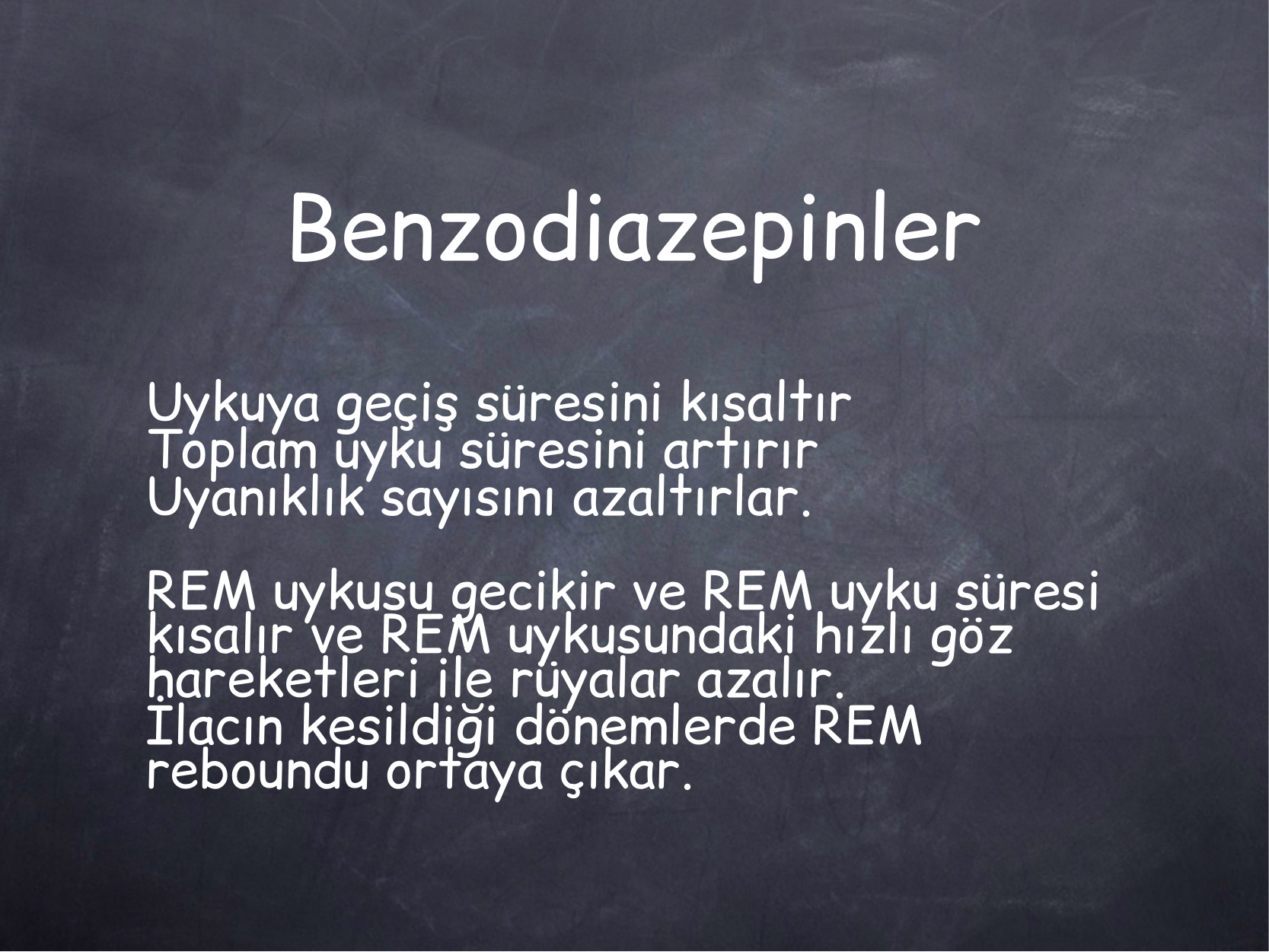

# Benzodiazepinler

Uykuya geçiş süresini kısaltır
Toplam uyku süresini artırır
Uyanıklık sayısını azaltırlar.

REM uykusu gecikir ve REM uyku süresi kısalır ve REM uykusundaki hızlı göz hareketleri ile rüyalar azalır.
İlacın kesildiği dönemlerde REM reboundu ortaya çıkar.